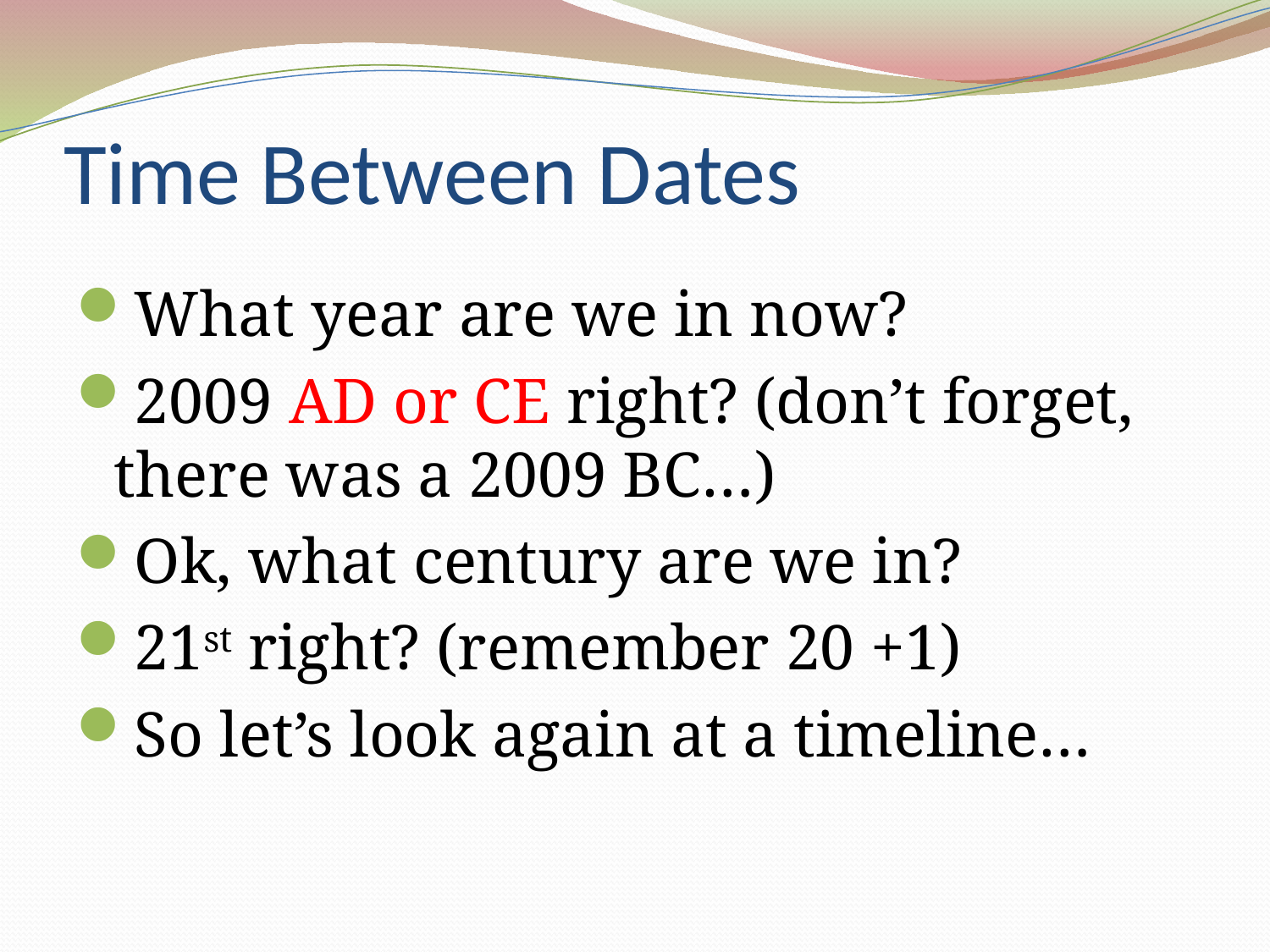

# Time Between Dates
What year are we in now?
2009 AD or CE right? (don’t forget, there was a 2009 BC…)
Ok, what century are we in?
21st right? (remember 20 +1)
So let’s look again at a timeline…